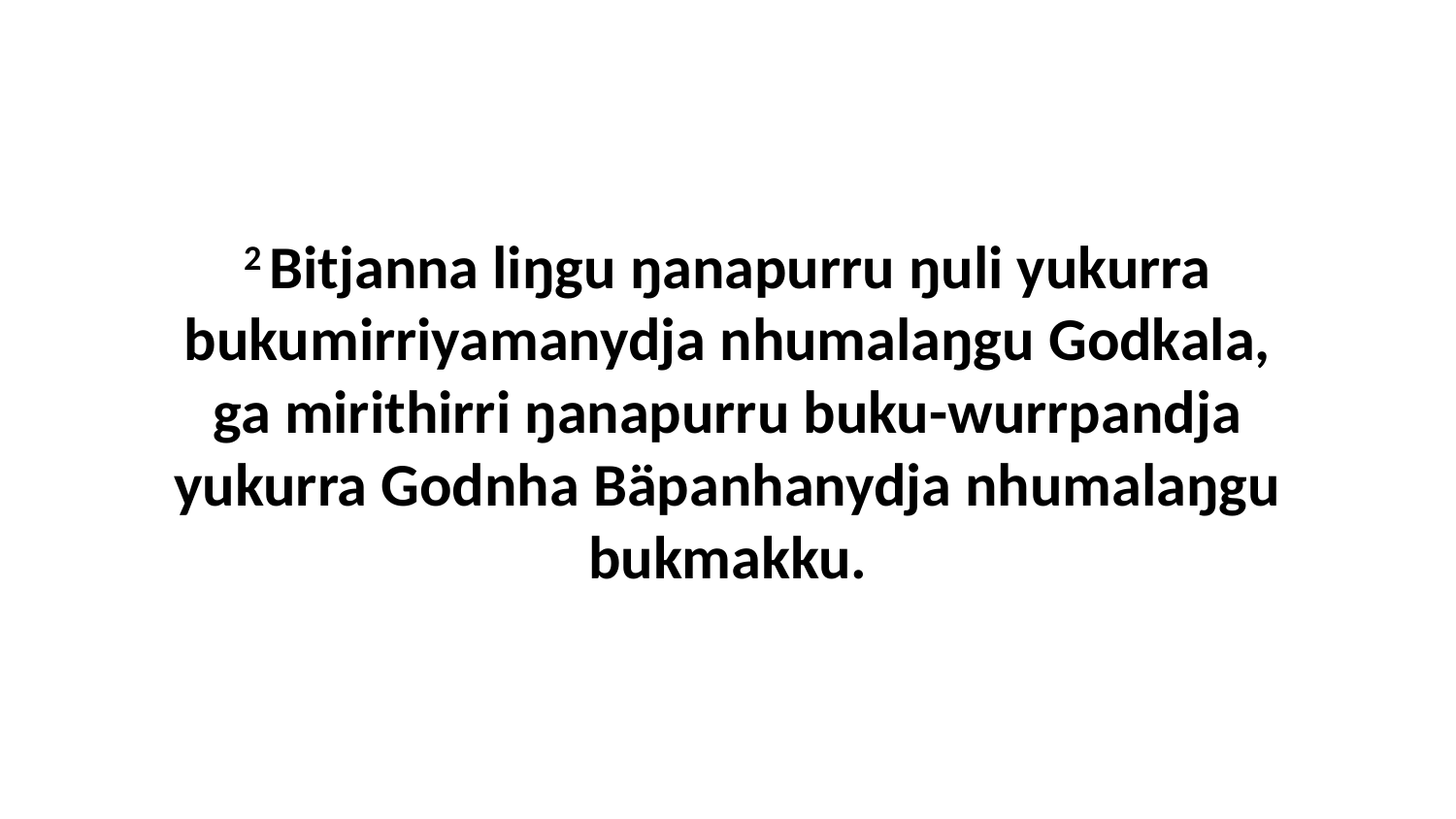

2 Bitjanna liŋgu ŋanapurru ŋuli yukurra bukumirriyamanydja nhumalaŋgu Godkala, ga mirithirri ŋanapurru buku-wurrpandja yukurra Godnha Bäpanhanydja nhumalaŋgu bukmakku.